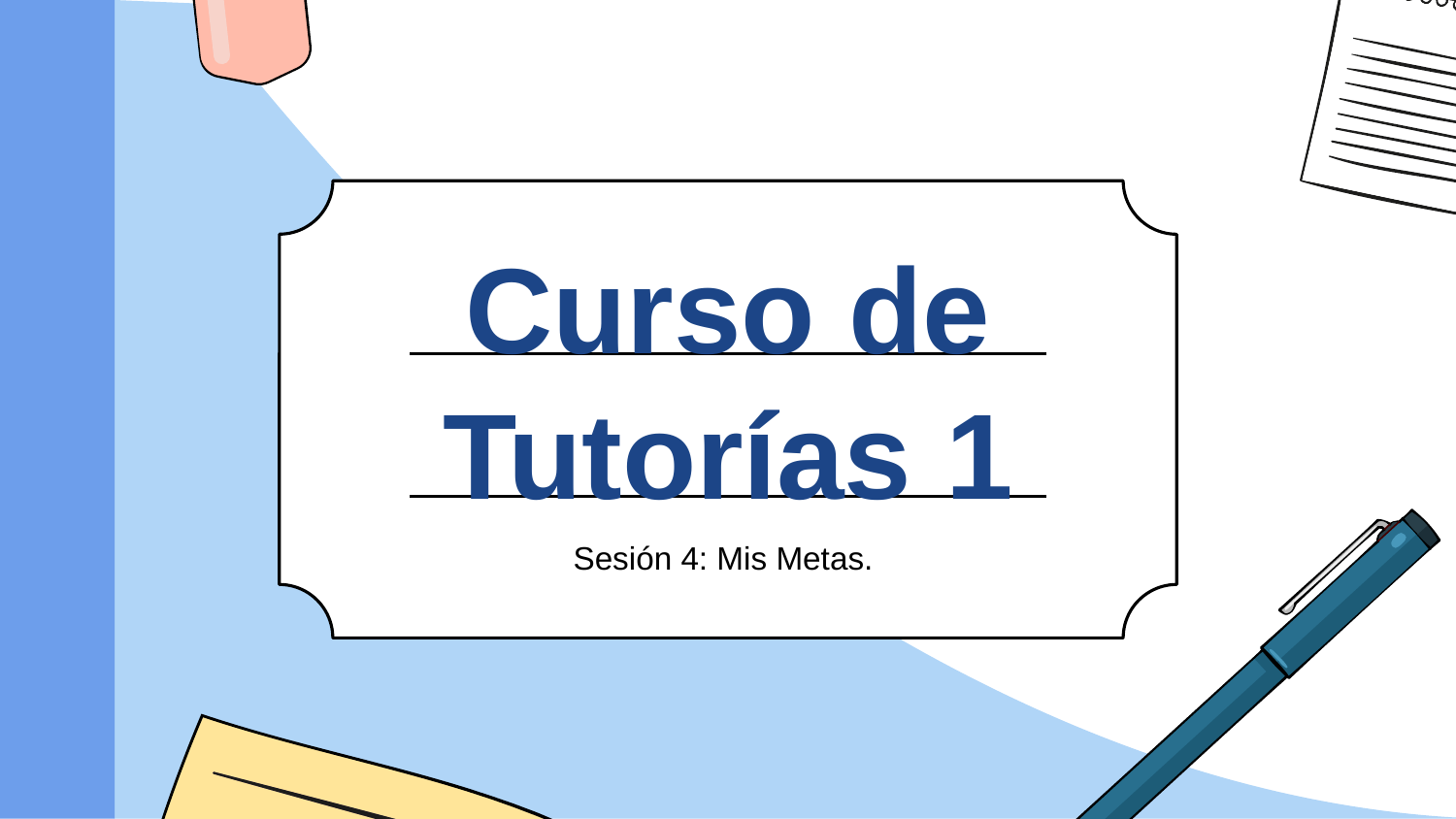

# Curso de Tutorías 1
Sesión 4: Mis Metas.